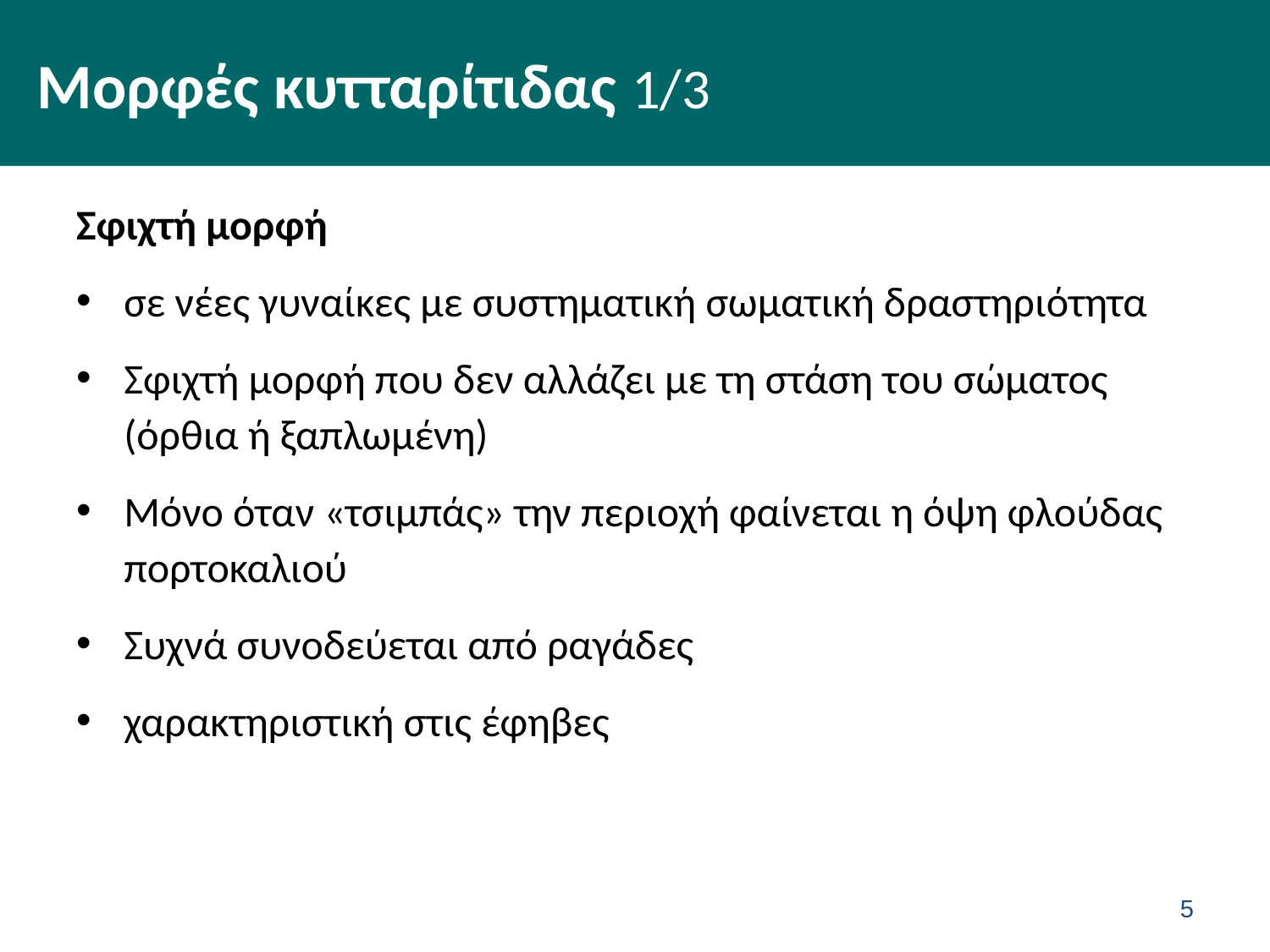

# Μορφές κυτταρίτιδας 1/3
Σφιχτή μορφή
σε νέες γυναίκες με συστηματική σωματική δραστηριότητα
Σφιχτή μορφή που δεν αλλάζει με τη στάση του σώματος (όρθια ή ξαπλωμένη)
Μόνο όταν «τσιμπάς» την περιοχή φαίνεται η όψη φλούδας πορτοκαλιού
Συχνά συνοδεύεται από ραγάδες
χαρακτηριστική στις έφηβες

5